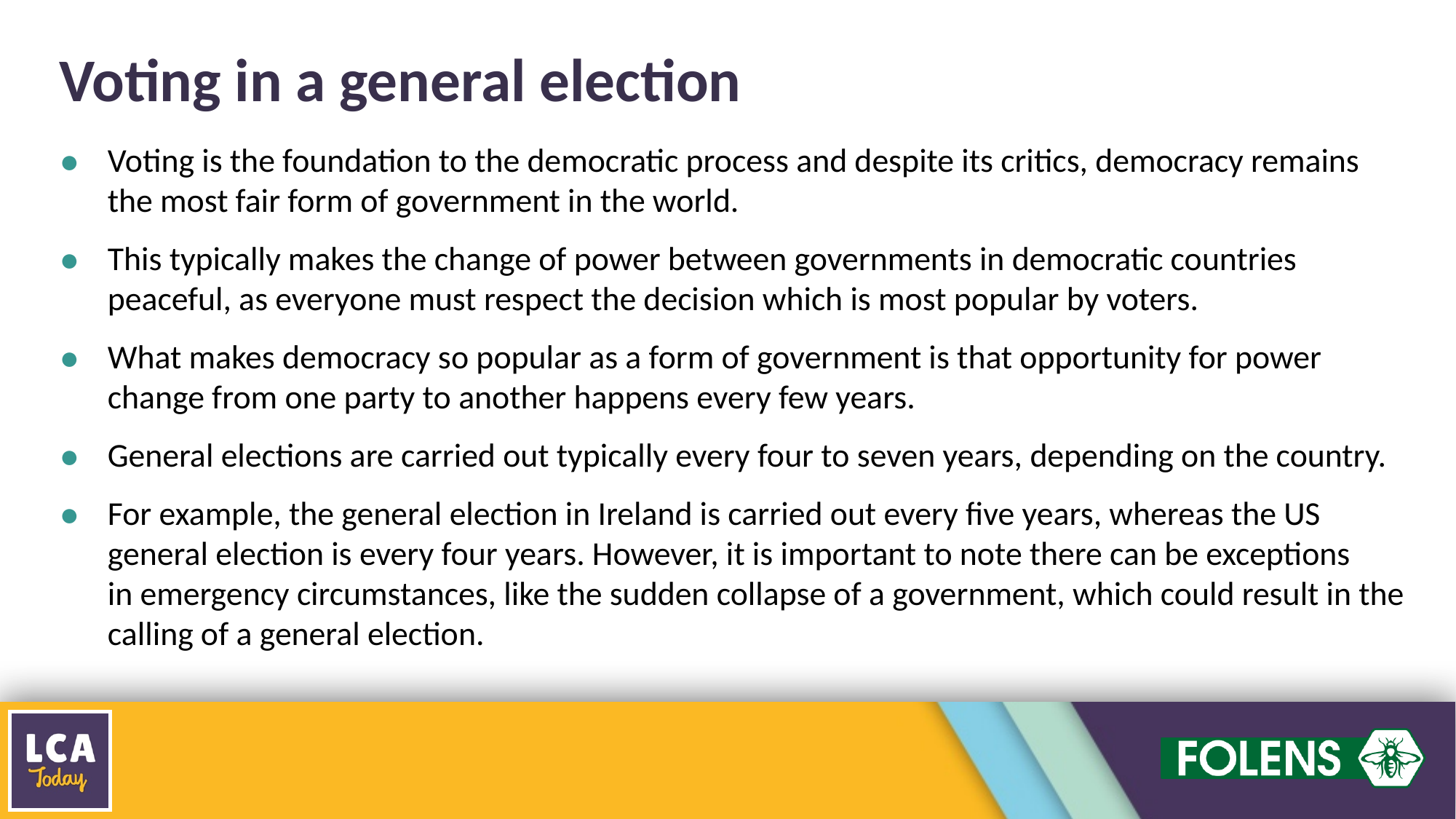

Voting in a general election
Voting is the foundation to the democratic process and despite its critics, democracy remains the most fair form of government in the world.
This typically makes the change of power between governments in democratic countries peaceful, as everyone must respect the decision which is most popular by voters.
What makes democracy so popular as a form of government is that opportunity for power change from one party to another happens every few years.
General elections are carried out typically every four to seven years, depending on the country.
For example, the general election in Ireland is carried out every five years, whereas the US general election is every four years. However, it is important to note there can be exceptions
in emergency circumstances, like the sudden collapse of a government, which could result in the calling of a general election.